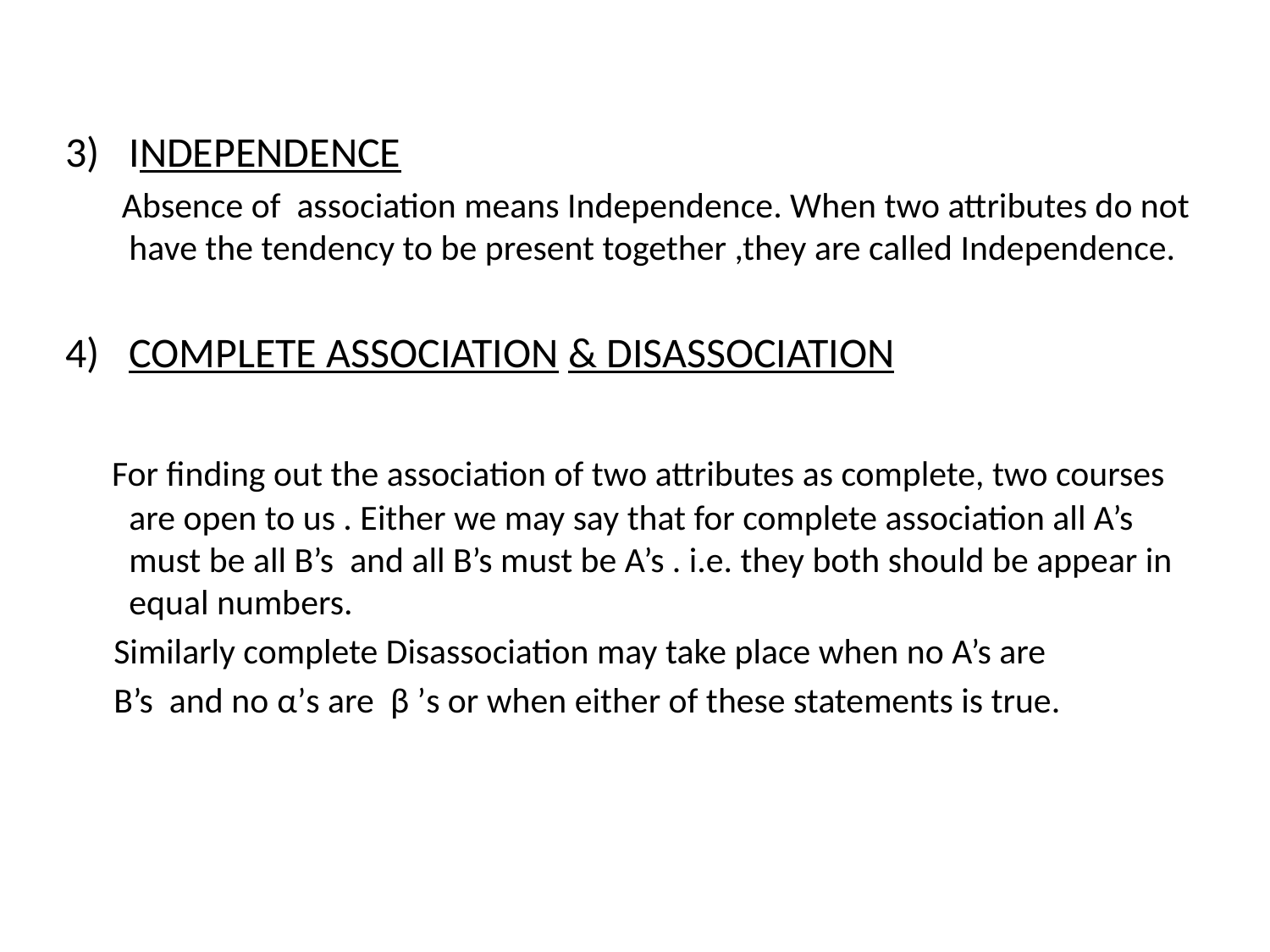

INDEPENDENCE
       Absence of  association means Independence. When two attributes do not have the tendency to be present together ,they are called Independence.

COMPLETE ASSOCIATION & DISASSOCIATION

     For finding out the association of two attributes as complete, two courses are open to us . Either we may say that for complete association all A’s must be all B’s  and all B’s must be A’s . i.e. they both should be appear in equal numbers.
      Similarly complete Disassociation may take place when no A’s are
      B’s  and no α’s are  β ’s or when either of these statements is true.